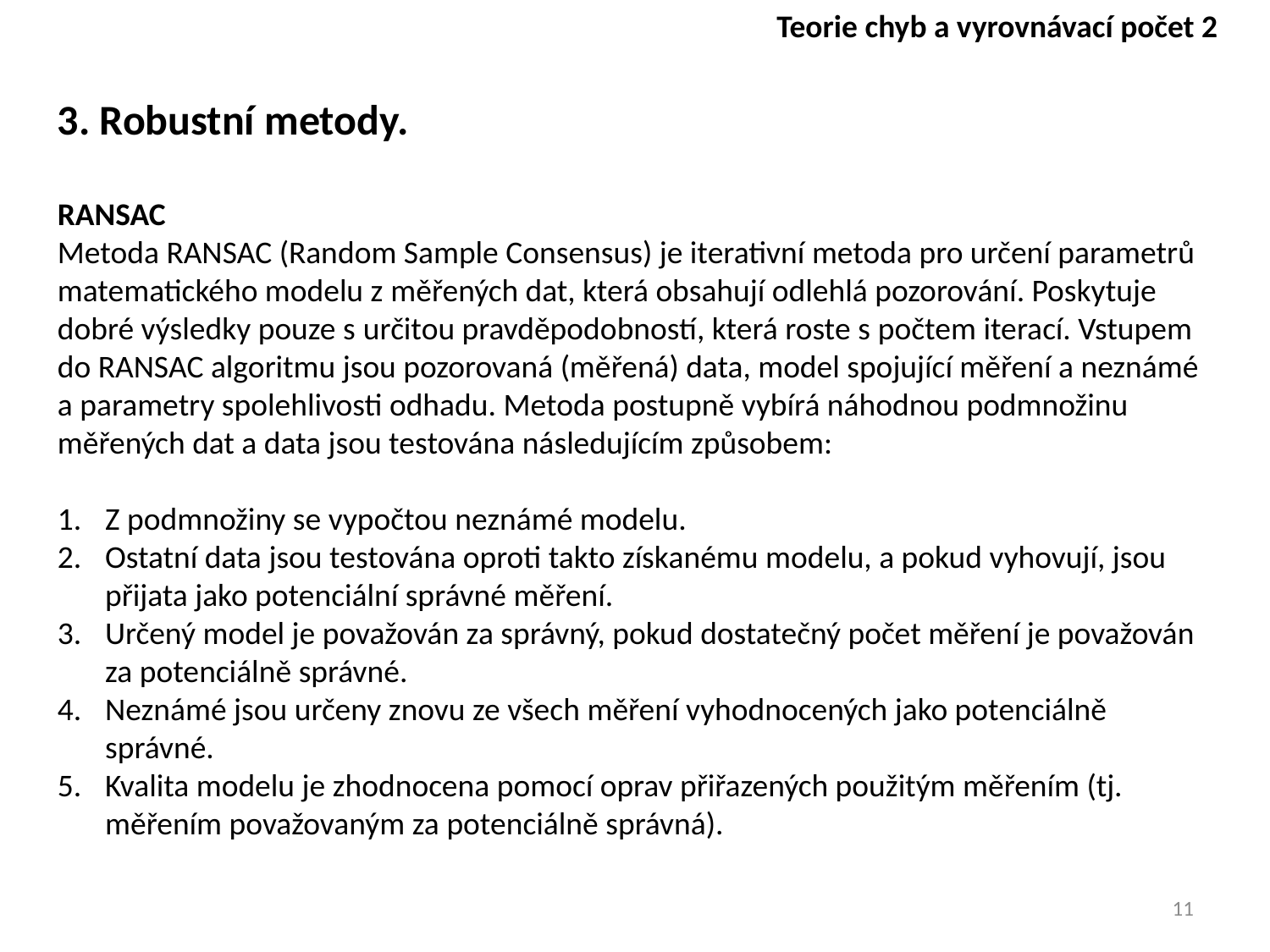

Teorie chyb a vyrovnávací počet 2
3. Robustní metody.

RANSAC
Metoda RANSAC (Random Sample Consensus) je iterativní metoda pro určení parametrů matematického modelu z měřených dat, která obsahují odlehlá pozorování. Poskytuje dobré výsledky pouze s určitou pravděpodobností, která roste s počtem iterací. Vstupem do RANSAC algoritmu jsou pozorovaná (měřená) data, model spojující měření a neznámé a parametry spolehlivosti odhadu. Metoda postupně vybírá náhodnou podmnožinu měřených dat a data jsou testována následujícím způsobem:

Z podmnožiny se vypočtou neznámé modelu.
Ostatní data jsou testována oproti takto získanému modelu, a pokud vyhovují, jsou přijata jako potenciální správné měření.
Určený model je považován za správný, pokud dostatečný počet měření je považován za potenciálně správné.
Neznámé jsou určeny znovu ze všech měření vyhodnocených jako potenciálně správné.
Kvalita modelu je zhodnocena pomocí oprav přiřazených použitým měřením (tj. měřením považovaným za potenciálně správná).
11